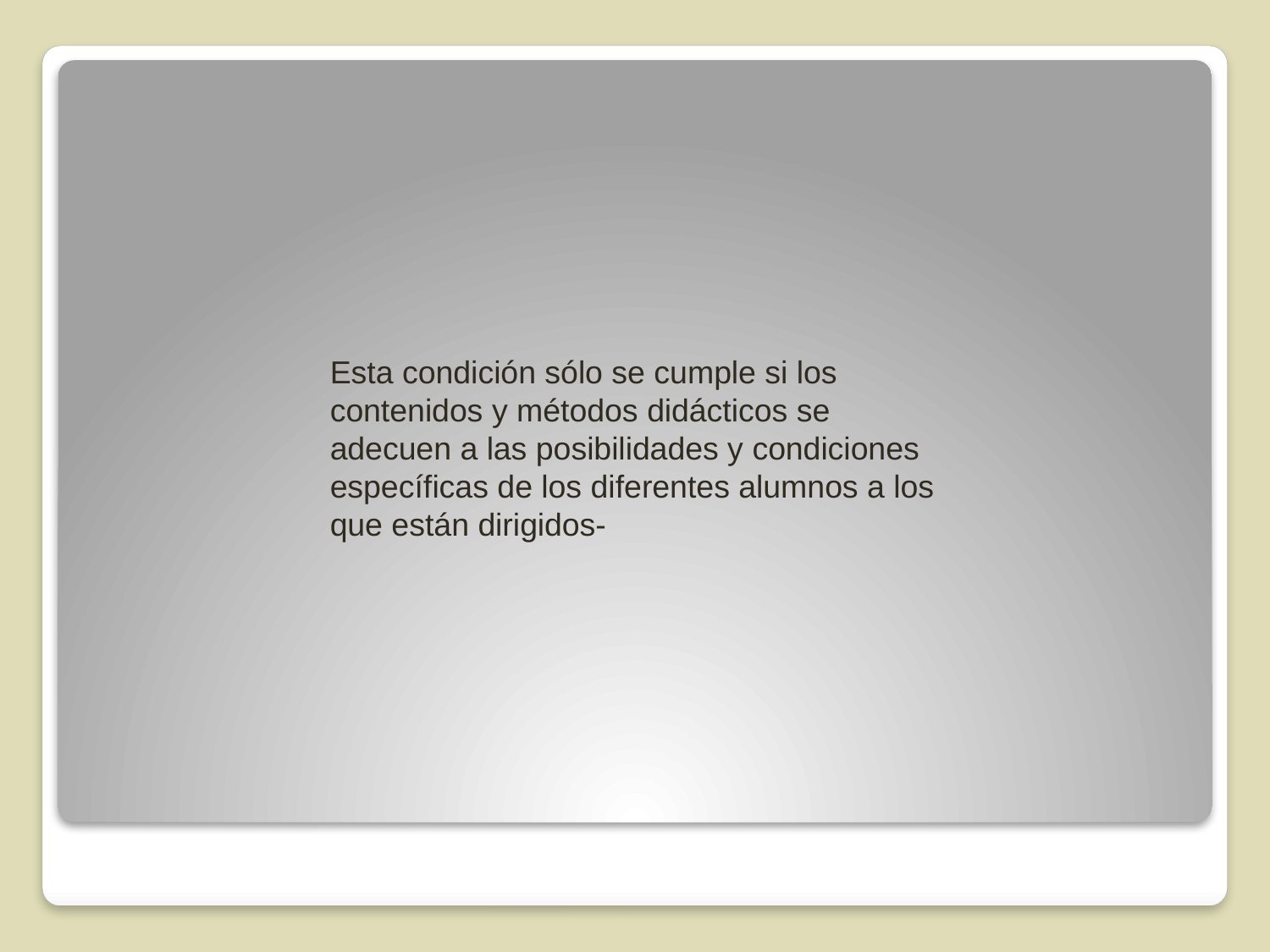

Esta condición sólo se cumple si los contenidos y métodos didácticos se adecuen a las posibilidades y condiciones específicas de los diferentes alumnos a los que están dirigidos-